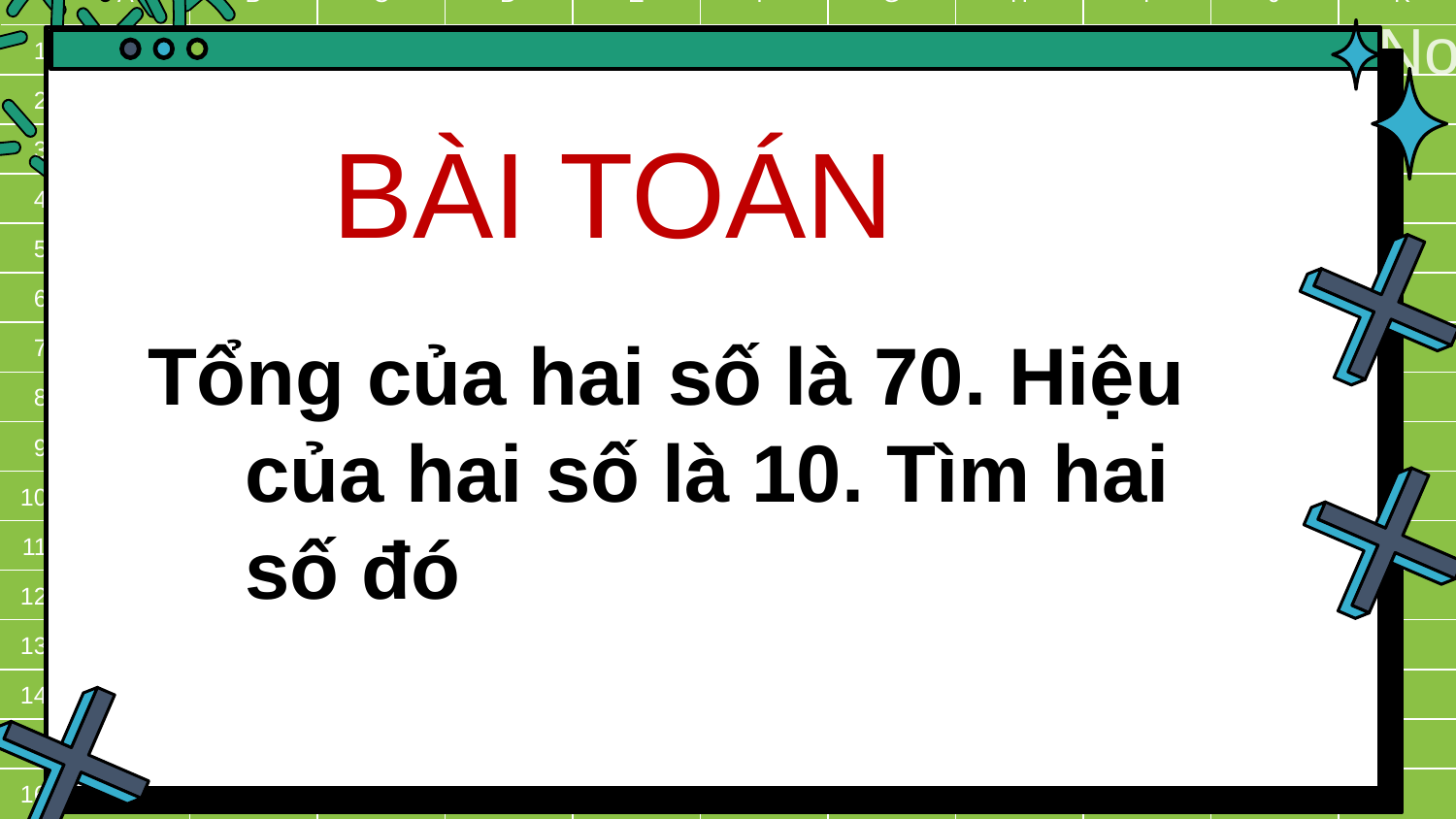

BÀI TOÁN

Tổng của hai số là 70. Hiệu của hai số là 10. Tìm hai số đó